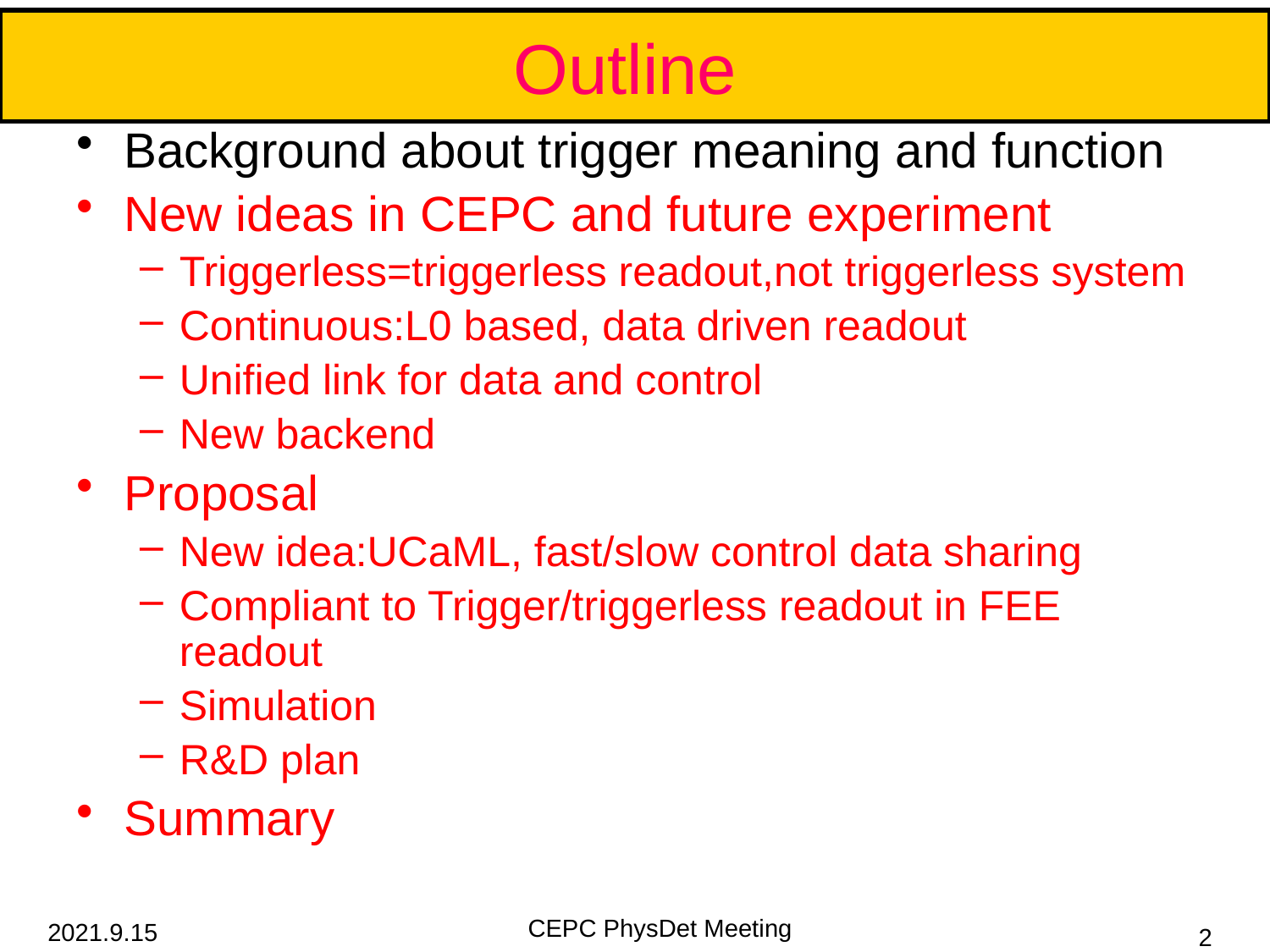

# Outline
Background about trigger meaning and function
New ideas in CEPC and future experiment
Triggerless=triggerless readout,not triggerless system
Continuous:L0 based, data driven readout
Unified link for data and control
New backend
Proposal
New idea:UCaML, fast/slow control data sharing
Compliant to Trigger/triggerless readout in FEE readout
Simulation
R&D plan
Summary
CEPC PhysDet Meeting
2021.9.15
2